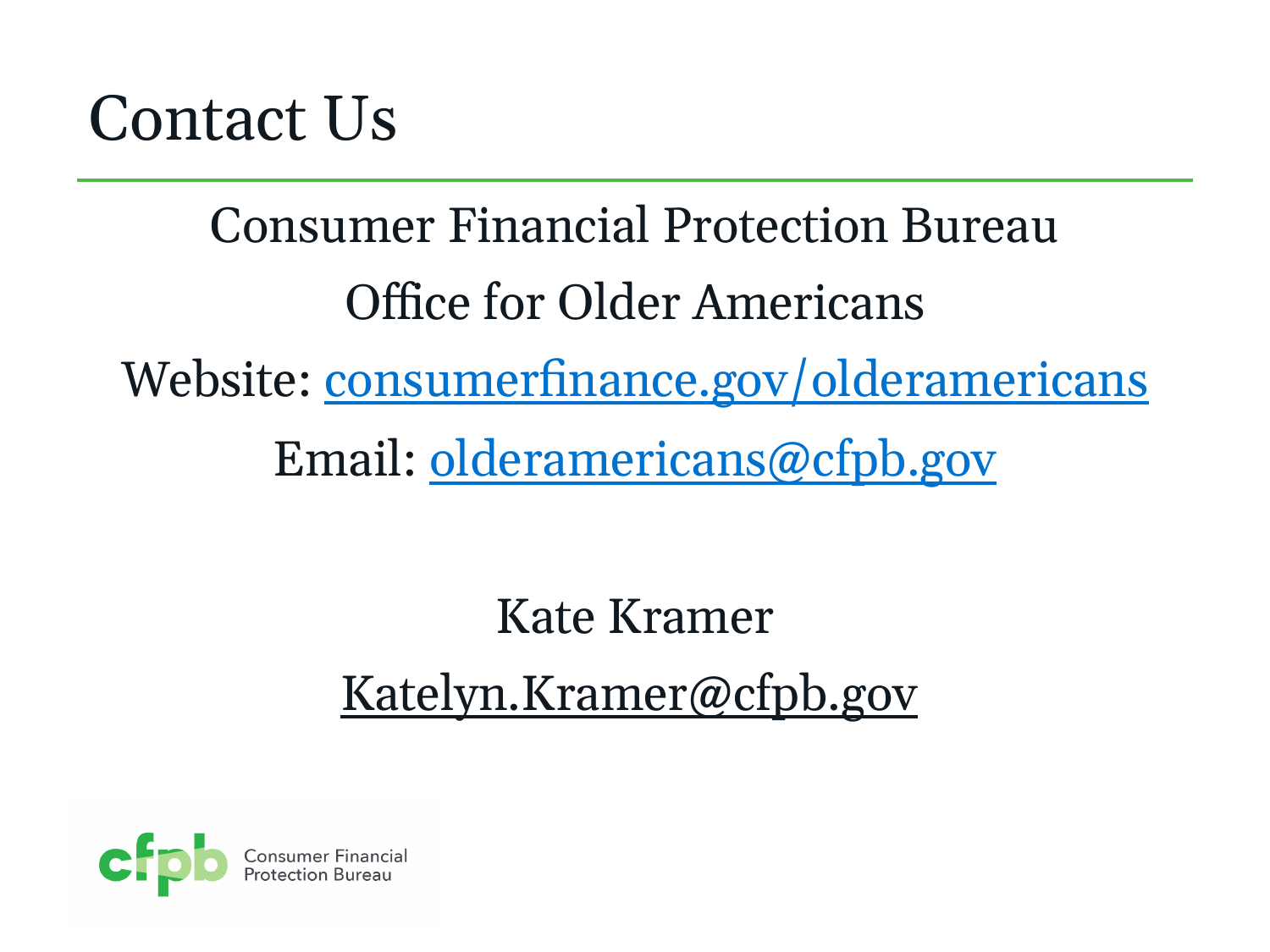

# Contact Us
Consumer Financial Protection Bureau
Office for Older Americans
Website: consumerfinance.gov/olderamericans
Email: olderamericans@cfpb.gov

Kate Kramer
Katelyn.Kramer@cfpb.gov